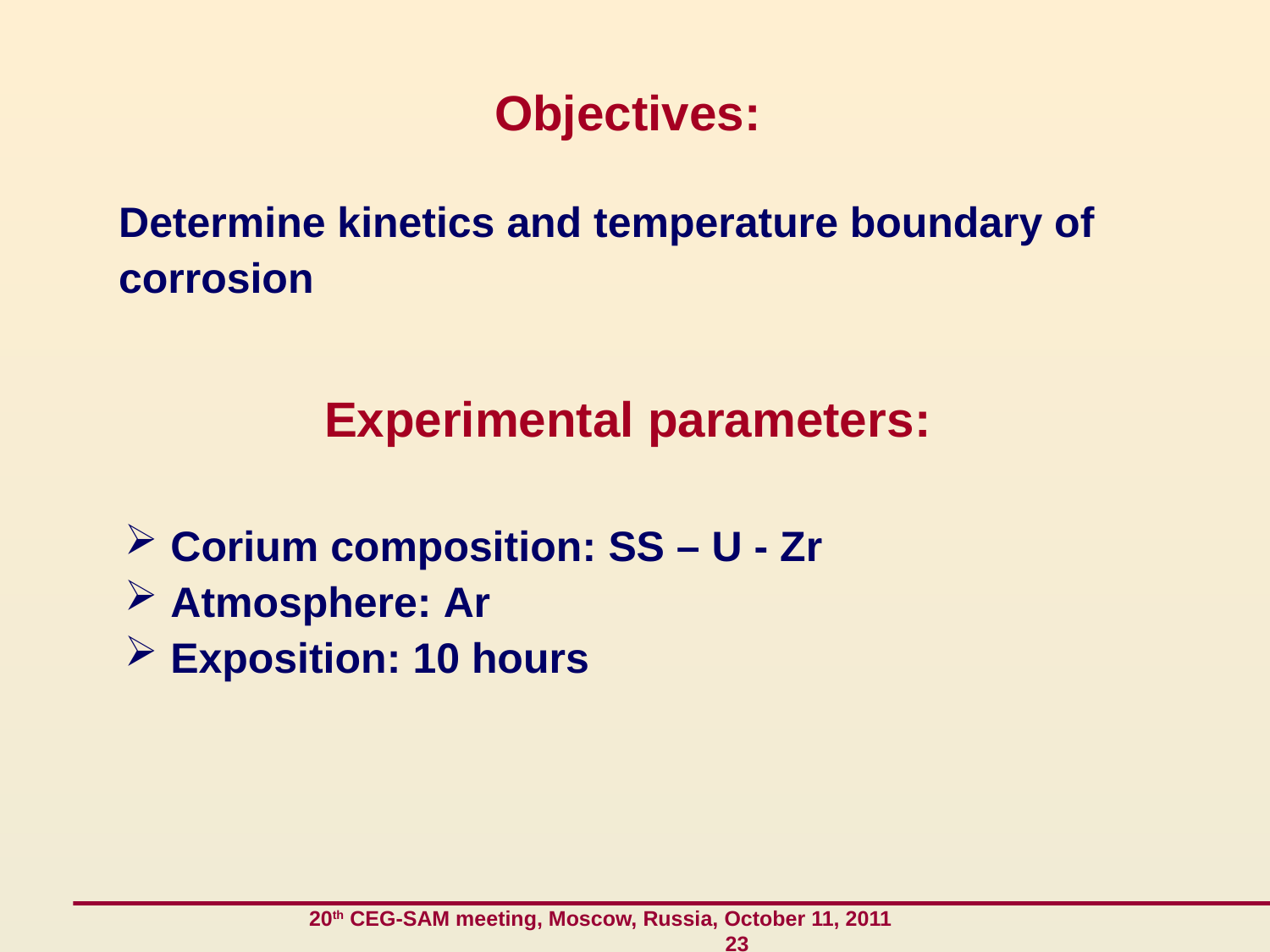

# Objectives:
Determine kinetics and temperature boundary of corrosion
Experimental parameters:
 Corium composition: SS – U - Zr
 Atmosphere: Ar
 Exposition: 10 hours
      20th CEG-SAM meeting, Moscow, Russia, October 11, 2011                                                    23